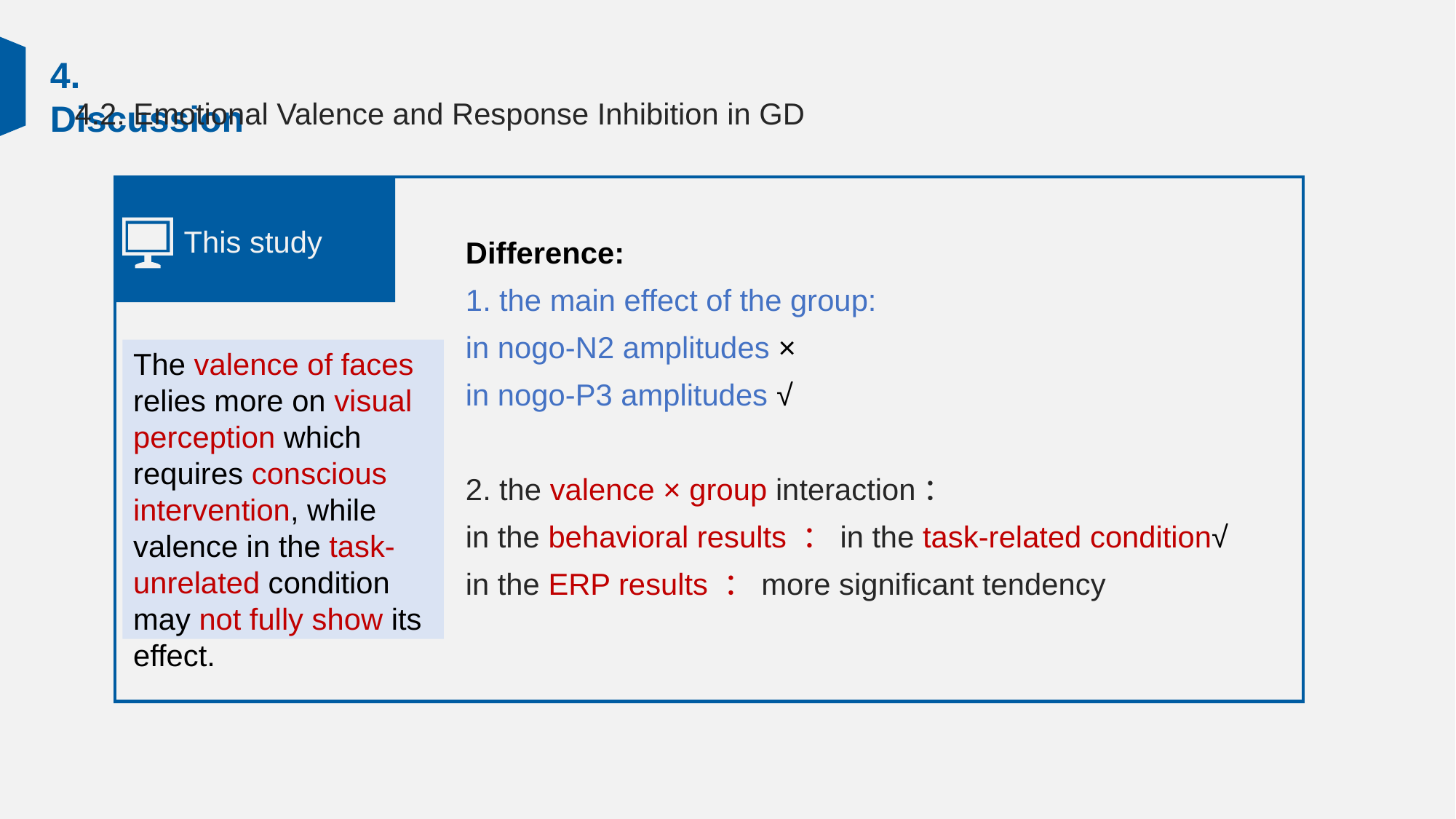

4. Discussion
4.2. Emotional Valence and Response Inhibition in GD

This study
Difference:
1. the main effect of the group:
in nogo-N2 amplitudes ×
in nogo-P3 amplitudes √

2. the valence × group interaction：
in the behavioral results ：in the task-related condition√
in the ERP results ：more significant tendency

The valence of faces relies more on visual perception which requires conscious intervention, while valence in the task-unrelated condition may not fully show its effect.